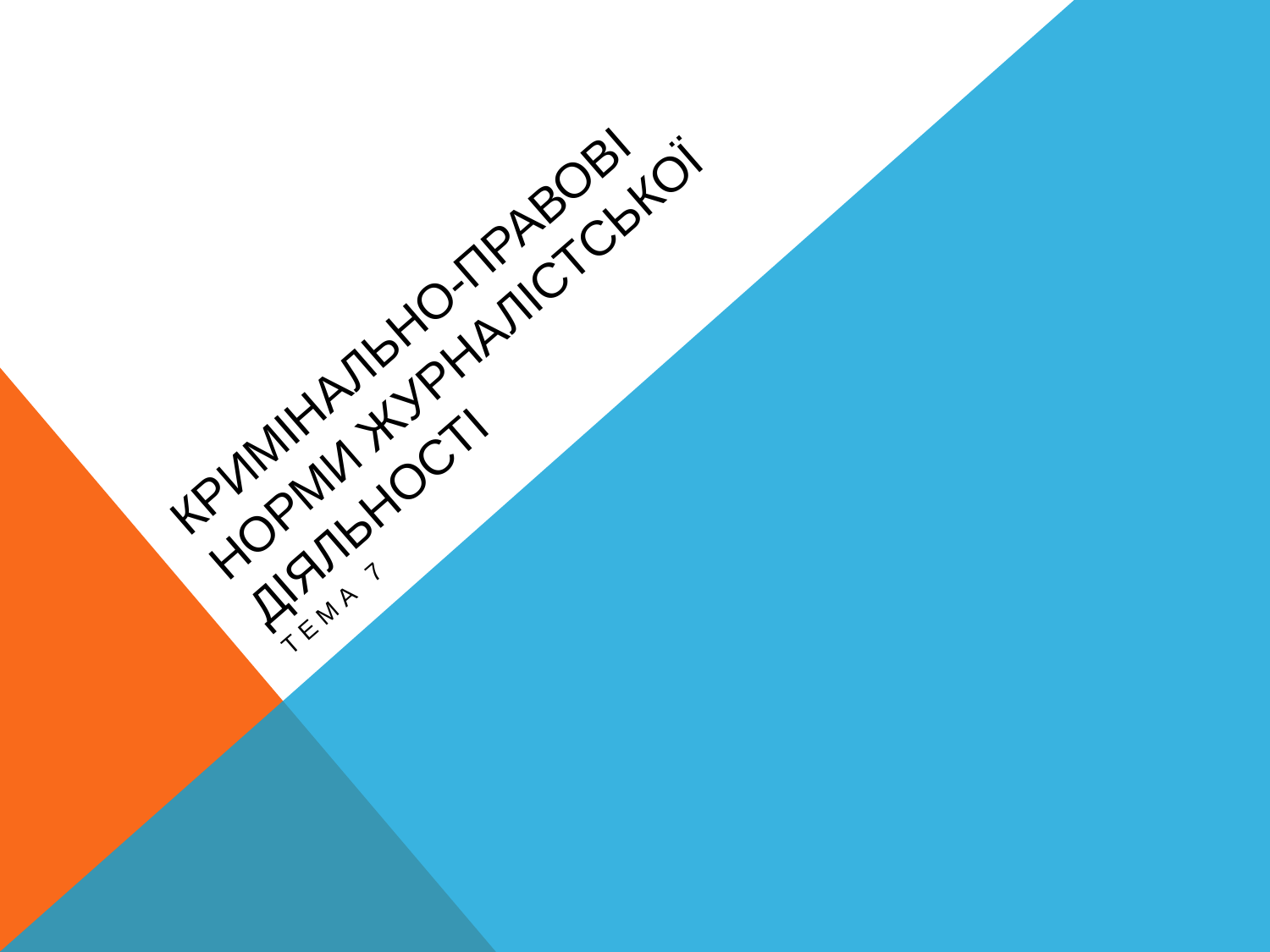

# Кримінально-правові норми журналістської діяльності
Тема 7